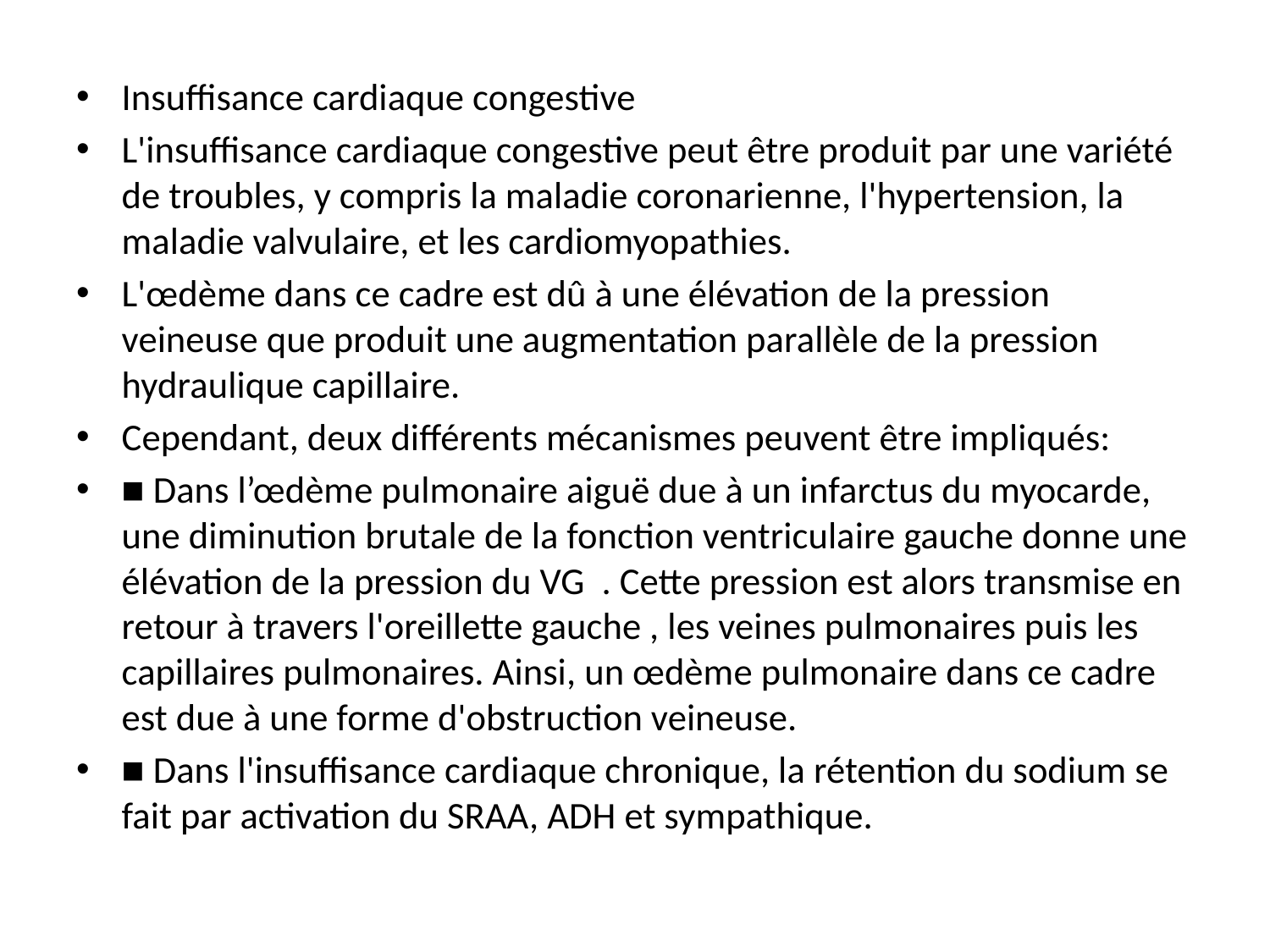

Insuffisance cardiaque congestive
L'insuffisance cardiaque congestive peut être produit par une variété de troubles, y compris la maladie coronarienne, l'hypertension, la maladie valvulaire, et les cardiomyopathies.
L'œdème dans ce cadre est dû à une élévation de la pression veineuse que produit une augmentation parallèle de la pression hydraulique capillaire.
Cependant, deux différents mécanismes peuvent être impliqués:
■ Dans l’œdème pulmonaire aiguë due à un infarctus du myocarde, une diminution brutale de la fonction ventriculaire gauche donne une élévation de la pression du VG  . Cette pression est alors transmise en retour à travers l'oreillette gauche , les veines pulmonaires puis les capillaires pulmonaires. Ainsi, un œdème pulmonaire dans ce cadre est due à une forme d'obstruction veineuse.
■ Dans l'insuffisance cardiaque chronique, la rétention du sodium se fait par activation du SRAA, ADH et sympathique.